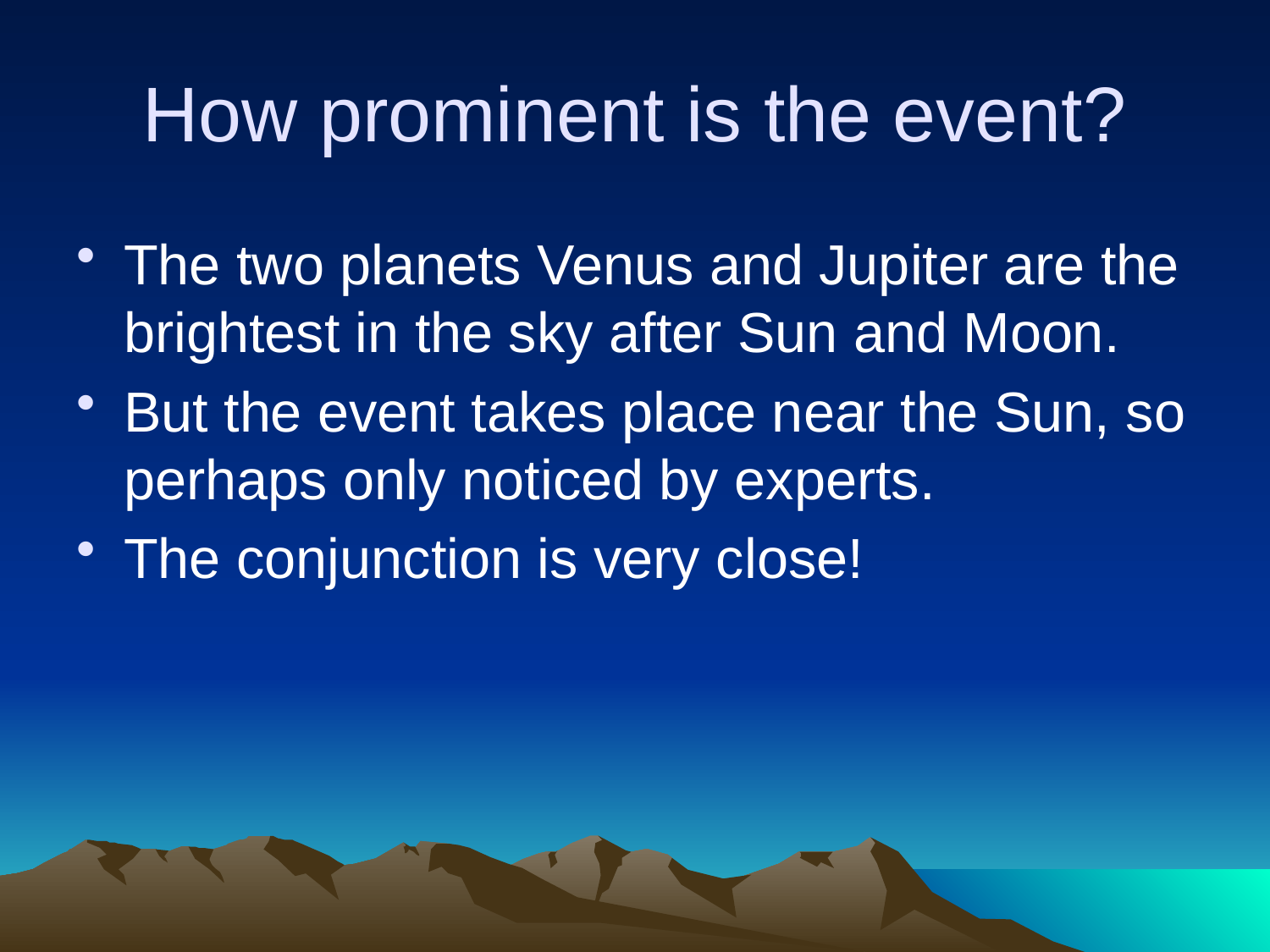

# How prominent is the event?
The two planets Venus and Jupiter are the brightest in the sky after Sun and Moon.
But the event takes place near the Sun, so perhaps only noticed by experts.
The conjunction is very close!